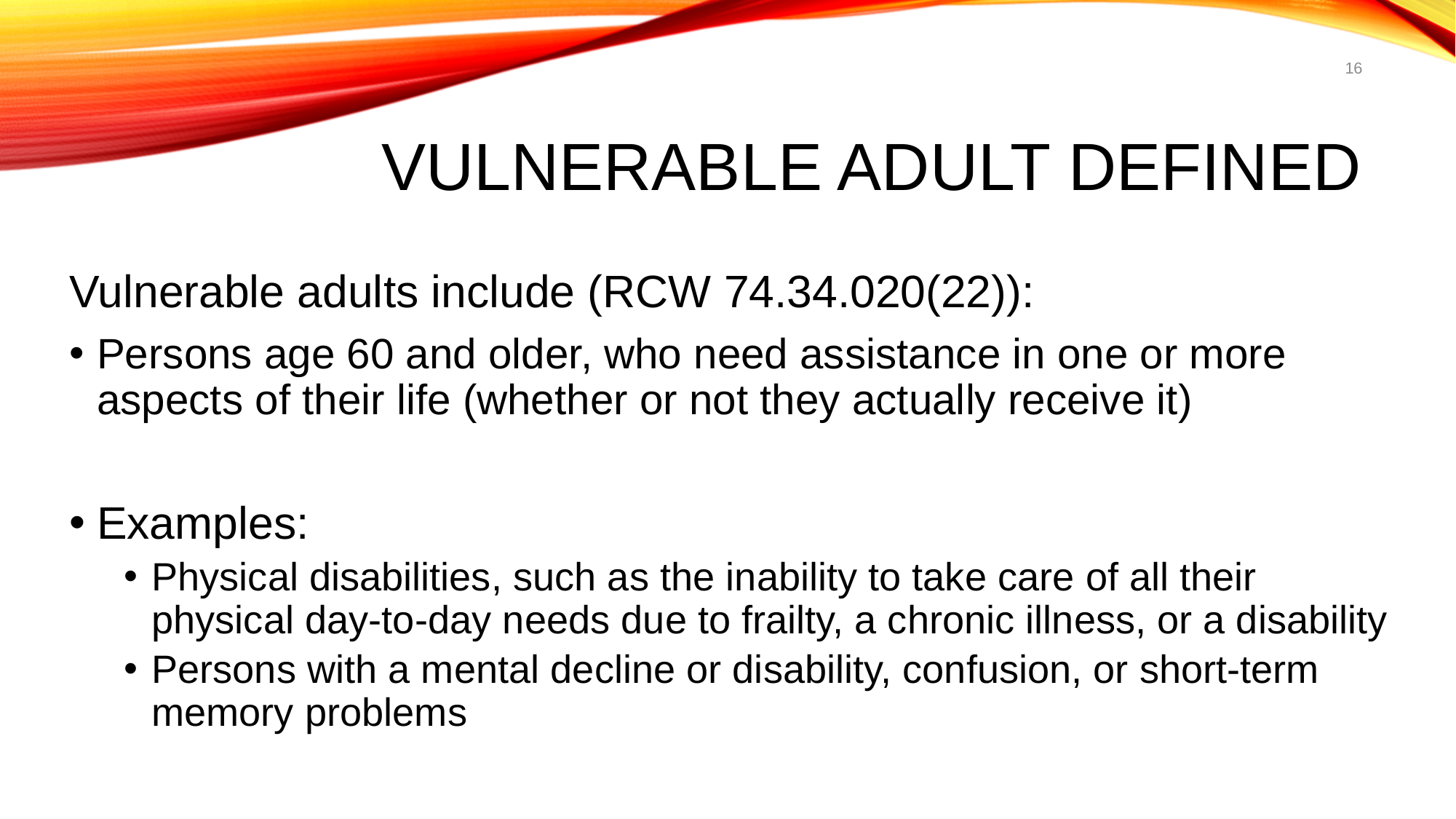

16
# Vulnerable Adult defined
Vulnerable adults include (RCW 74.34.020(22)):
Persons age 60 and older, who need assistance in one or more aspects of their life (whether or not they actually receive it)

Examples:
Physical disabilities, such as the inability to take care of all their physical day-to-day needs due to frailty, a chronic illness, or a disability
Persons with a mental decline or disability, confusion, or short-term memory problems